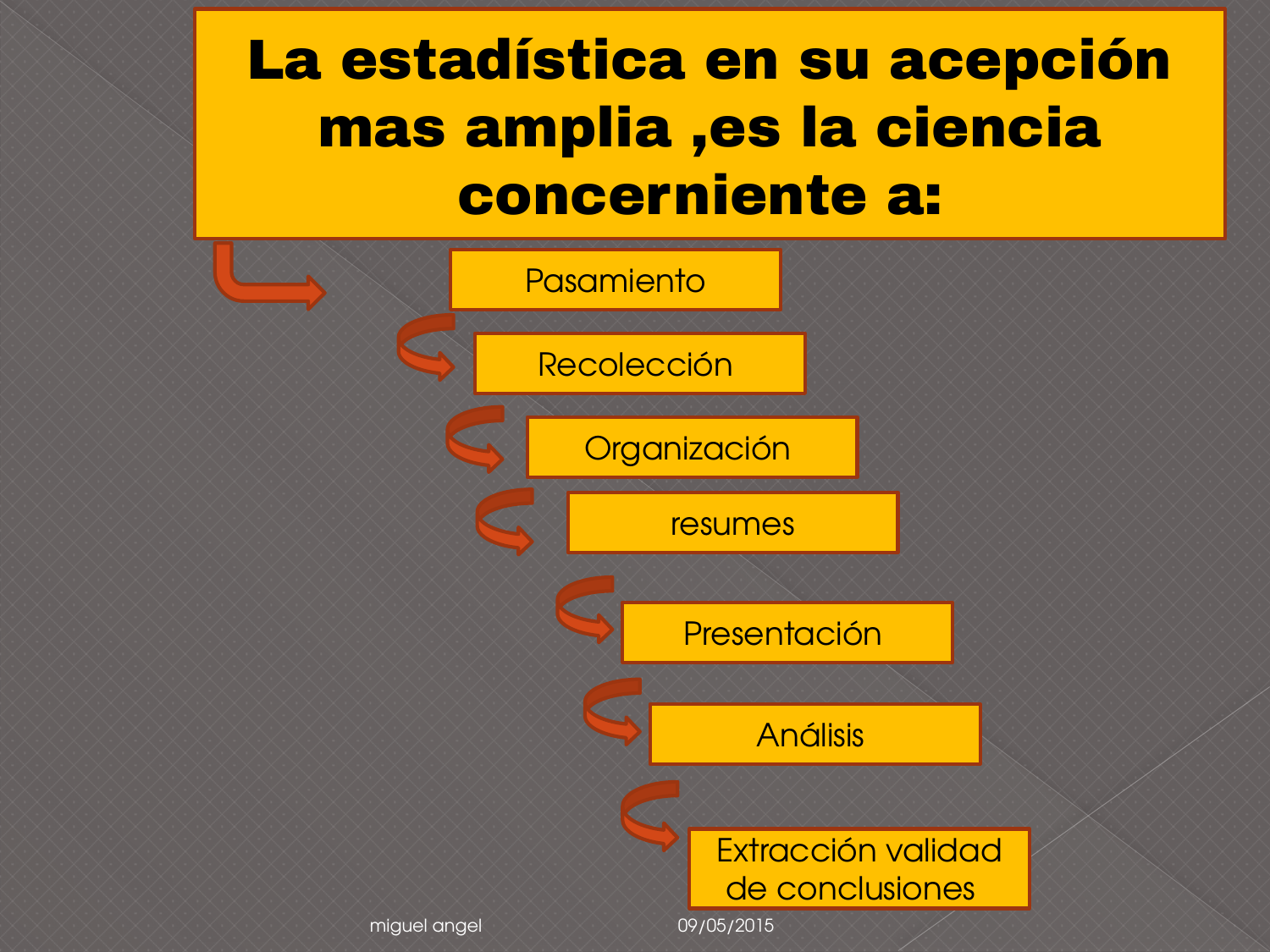

La estadística en su acepción mas amplia ,es la ciencia concerniente a:

Pasamiento

Recolección

Organización

resumes

Presentación

Análisis

Extracción validad de conclusiones
09/05/2015
miguel angel